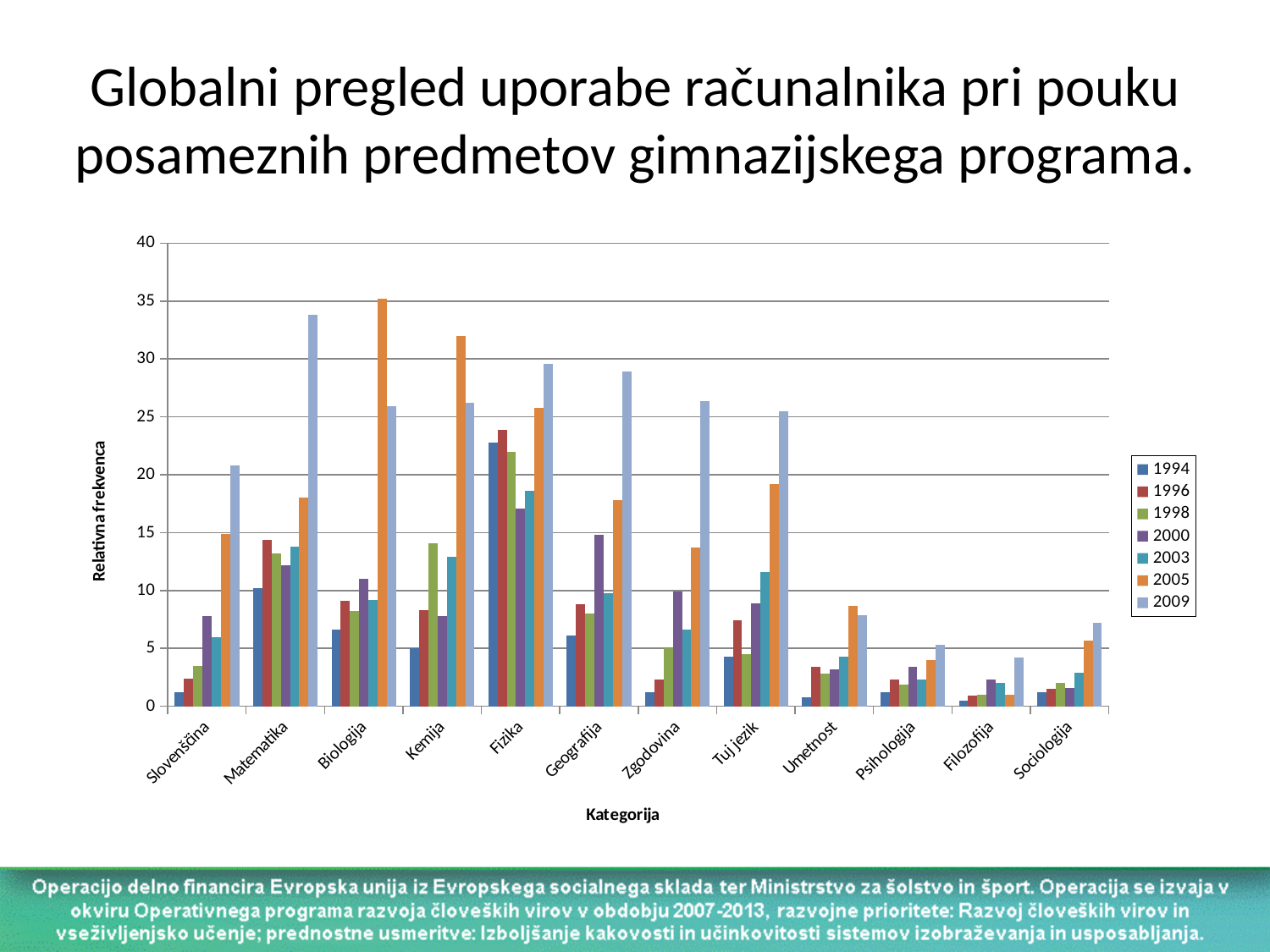

# Globalni pregled uporabe računalnika pri pouku posameznih predmetov gimnazijskega programa.

### Chart

| Category | 1994 | 1996 | 1998 | 2000 | 2003 | 2005 | 2009 |
|---|---|---|---|---|---|---|---|
| Slovenščina | 1.2 | 2.4 | 3.5 | 7.8 | 6.0 | 14.9 | 20.8 |
| Matematika | 10.200000000000001 | 14.4 | 13.2 | 12.2 | 13.8 | 18.0 | 33.800000000000004 |
| Biologija | 6.6 | 9.1 | 8.200000000000001 | 11.0 | 9.200000000000001 | 35.2 | 25.9 |
| Kemija | 5.0 | 8.3 | 14.1 | 7.8 | 12.9 | 32.0 | 26.2 |
| Fizika | 22.8 | 23.9 | 22.0 | 17.1 | 18.6 | 25.8 | 29.6 |
| Geografija | 6.1 | 8.8 | 8.0 | 14.8 | 9.8 | 17.8 | 28.9 |
| Zgodovina | 1.2 | 2.3 | 5.0 | 9.9 | 6.6 | 13.7 | 26.4 |
| Tuj jezik | 4.3 | 7.4 | 4.5 | 8.9 | 11.6 | 19.2 | 25.5 |
| Umetnost | 0.8 | 3.4 | 2.8 | 3.2 | 4.3 | 8.700000000000001 | 7.9 |
| Psihologija | 1.2 | 2.3 | 1.9000000000000001 | 3.4 | 2.3 | 4.0 | 5.3 |
| Filozofija | 0.5 | 0.9 | 1.0 | 2.3 | 2.0 | 1.0 | 4.2 |
| Sociologija | 1.2 | 1.5 | 2.0 | 1.6 | 2.9 | 5.7 | 7.2 |